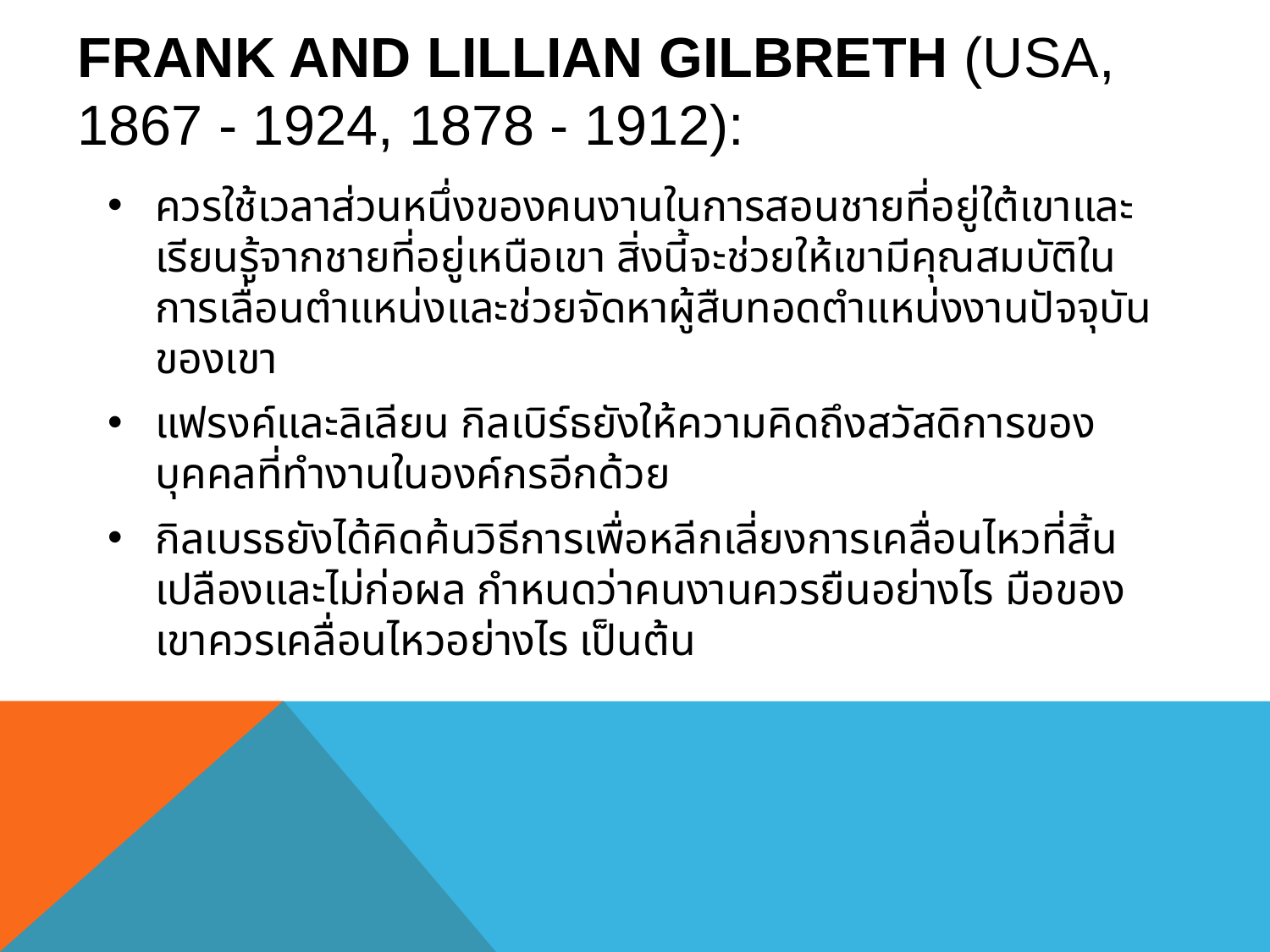

# Frank and Lillian Gilbreth (USA, 1867 - 1924, 1878 - 1912):
ควรใช้เวลาส่วนหนึ่งของคนงานในการสอนชายที่อยู่ใต้เขาและเรียนรู้จากชายที่อยู่เหนือเขา สิ่งนี้จะช่วยให้เขามีคุณสมบัติในการเลื่อนตำแหน่งและช่วยจัดหาผู้สืบทอดตำแหน่งงานปัจจุบันของเขา
แฟรงค์และลิเลียน กิลเบิร์ธยังให้ความคิดถึงสวัสดิการของบุคคลที่ทำงานในองค์กรอีกด้วย
กิลเบรธยังได้คิดค้นวิธีการเพื่อหลีกเลี่ยงการเคลื่อนไหวที่สิ้นเปลืองและไม่ก่อผล กำหนดว่าคนงานควรยืนอย่างไร มือของเขาควรเคลื่อนไหวอย่างไร เป็นต้น